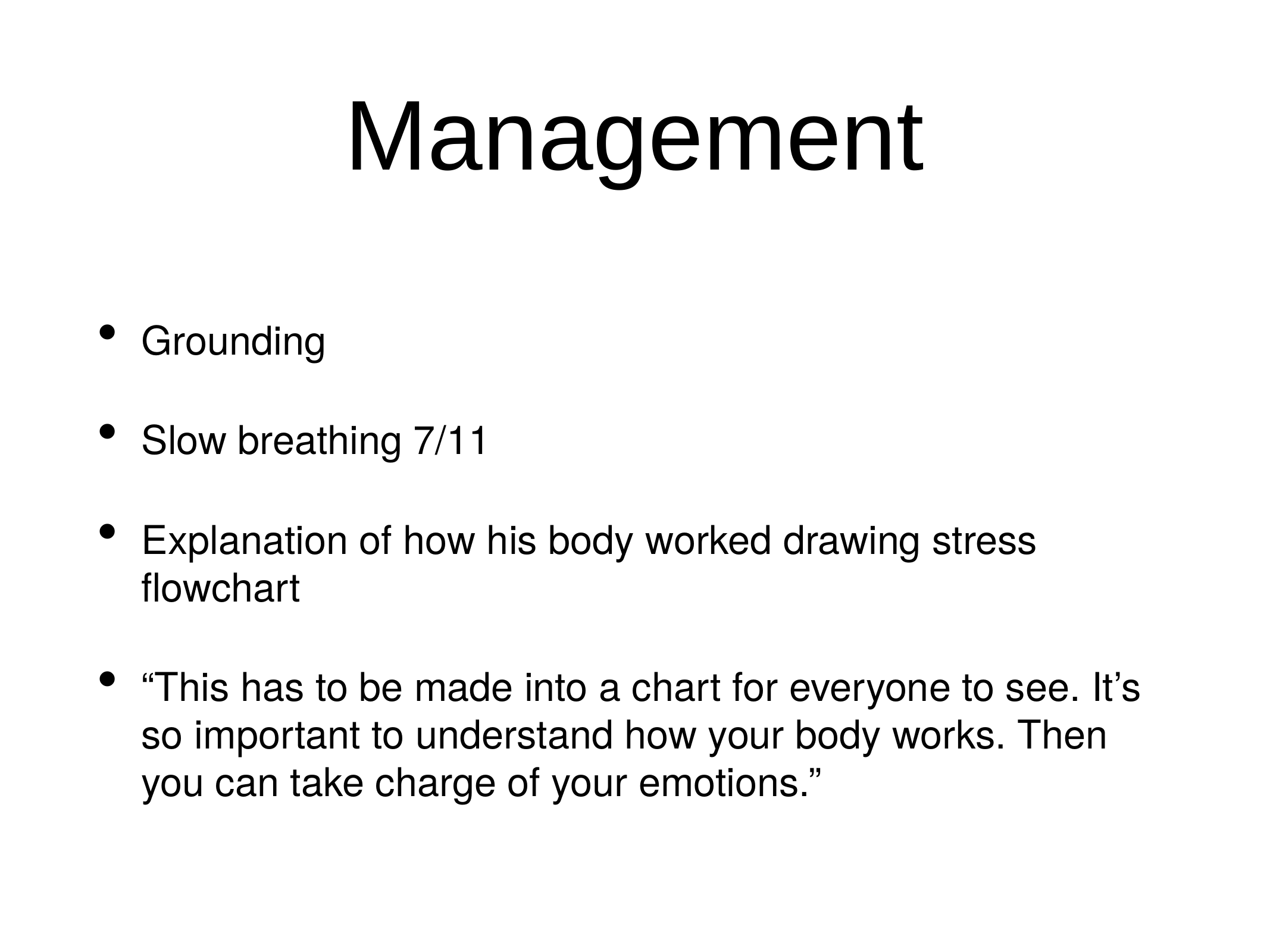

# Management
Grounding
Slow breathing 7/11
Explanation of how his body worked drawing stress flowchart
“This has to be made into a chart for everyone to see. It’s so important to understand how your body works. Then you can take charge of your emotions.”